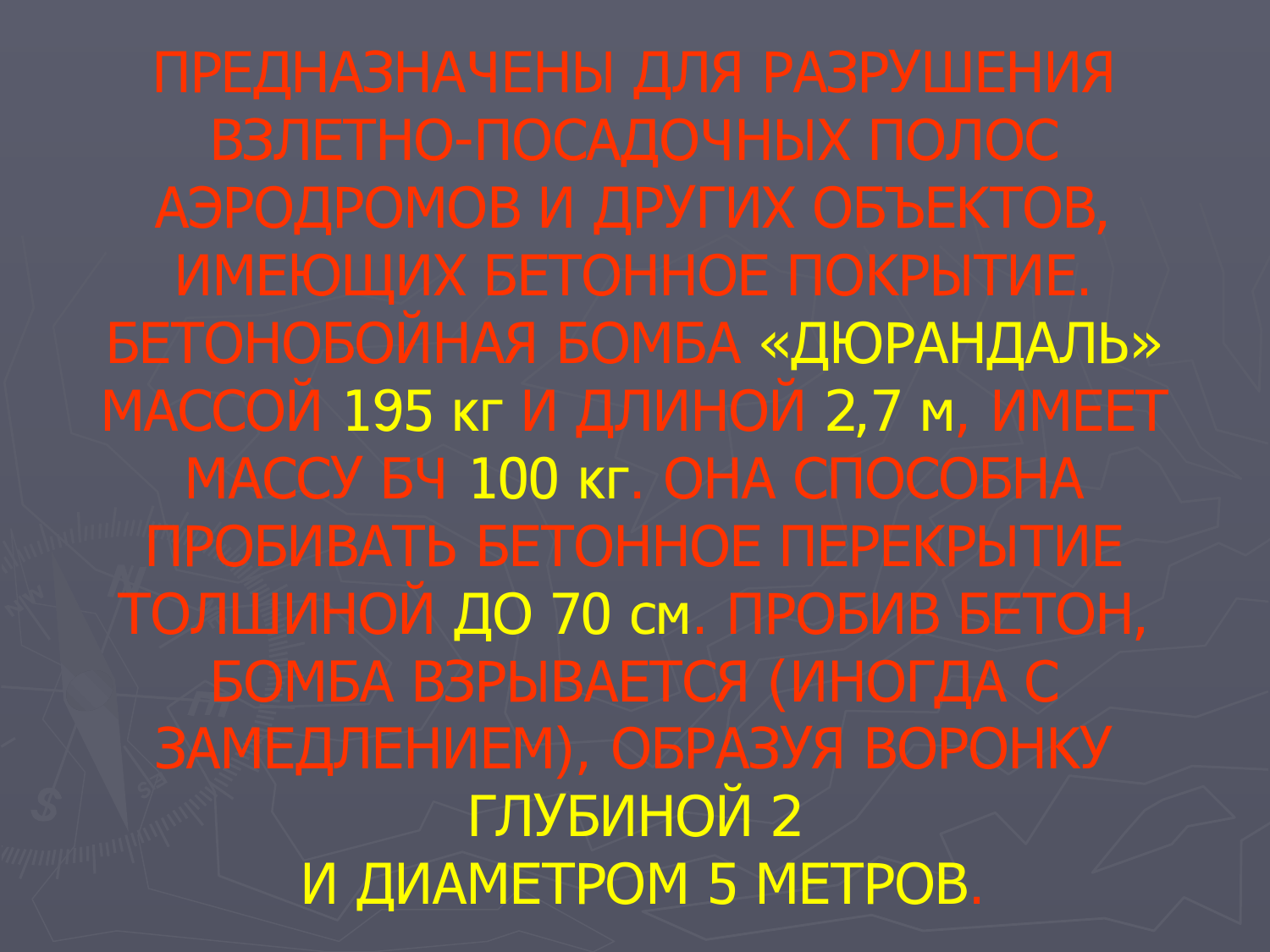

# ПРЕДНАЗНАЧЕНЫ ДЛЯ РАЗРУШЕНИЯ ВЗЛЕТНО-ПОСАДОЧНЫХ ПОЛОС АЭРОДРОМОВ И ДРУГИХ ОБЪЕКТОВ, ИМЕЮЩИХ БЕТОННОЕ ПОКРЫТИЕ. БЕТОНОБОЙНАЯ БОМБА «ДЮРАНДАЛЬ» МАССОЙ 195 кг И ДЛИНОЙ 2,7 м, ИМЕЕТ МАССУ БЧ 100 кг. ОНА СПОСОБНА ПРОБИВАТЬ БЕТОННОЕ ПЕРЕКРЫТИЕ ТОЛШИНОЙ ДО 70 см. ПРОБИВ БЕТОН, БОМБА ВЗРЫВАЕТСЯ (ИНОГДА С ЗАМЕДЛЕНИЕМ), ОБРАЗУЯ ВОРОНКУ ГЛУБИНОЙ 2 И ДИАМЕТРОМ 5 МЕТРОВ.